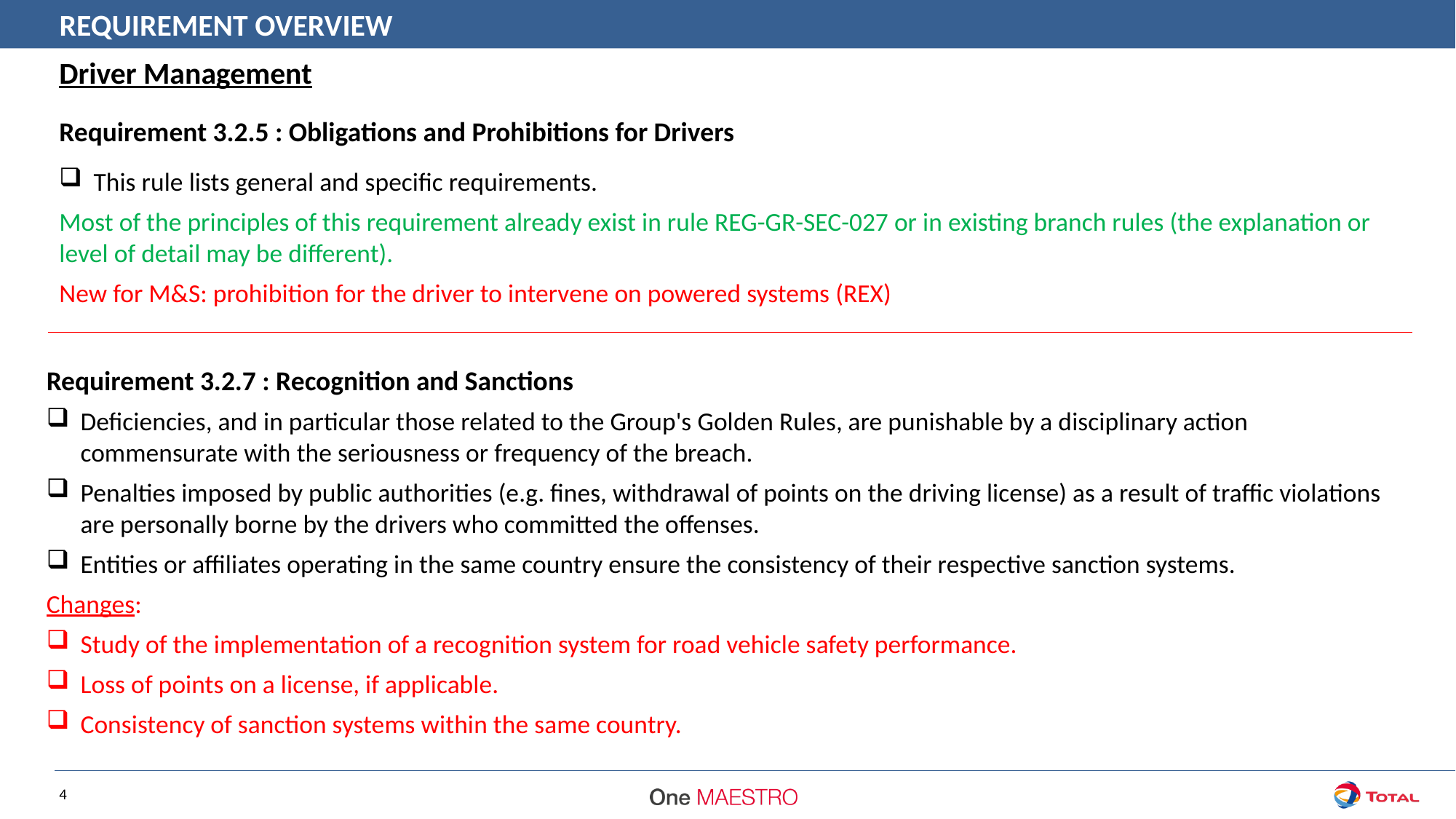

REQUIREMENT OVERVIEW
Driver Management
Requirement 3.2.5 : Obligations and Prohibitions for Drivers
This rule lists general and specific requirements.
Most of the principles of this requirement already exist in rule REG-GR-SEC-027 or in existing branch rules (the explanation or level of detail may be different).
New for M&S: prohibition for the driver to intervene on powered systems (REX)
Requirement 3.2.7 : Recognition and Sanctions
Deficiencies, and in particular those related to the Group's Golden Rules, are punishable by a disciplinary action commensurate with the seriousness or frequency of the breach.
Penalties imposed by public authorities (e.g. fines, withdrawal of points on the driving license) as a result of traffic violations are personally borne by the drivers who committed the offenses.
Entities or affiliates operating in the same country ensure the consistency of their respective sanction systems.
Changes:
Study of the implementation of a recognition system for road vehicle safety performance.
Loss of points on a license, if applicable.
Consistency of sanction systems within the same country.